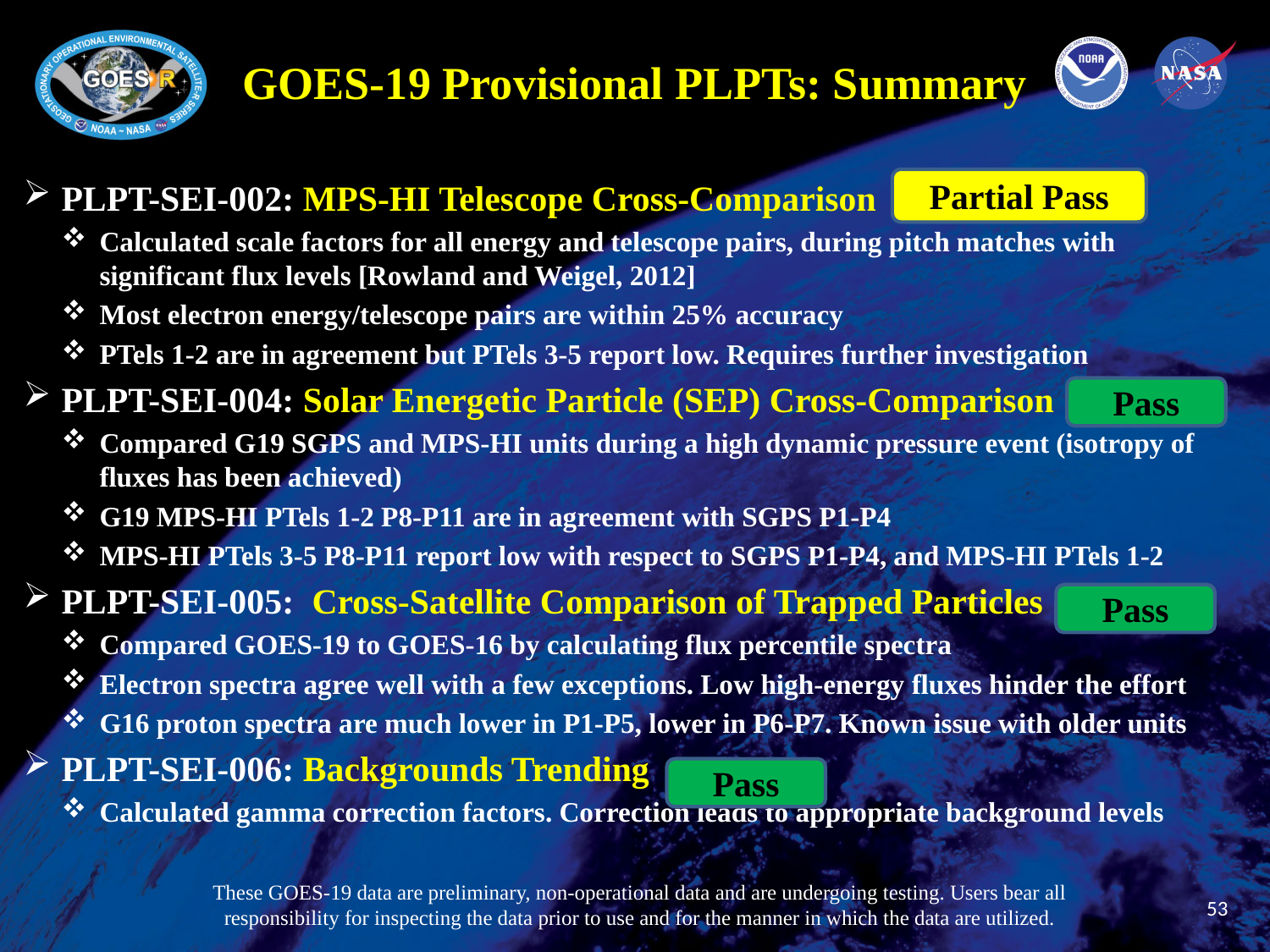

# GOES-19 Provisional PLPTs: Summary
Partial Pass
PLPT-SEI-002: MPS-HI Telescope Cross-Comparison
Calculated scale factors for all energy and telescope pairs, during pitch matches with significant flux levels [Rowland and Weigel, 2012]
Most electron energy/telescope pairs are within 25% accuracy
PTels 1-2 are in agreement but PTels 3-5 report low. Requires further investigation
PLPT-SEI-004: Solar Energetic Particle (SEP) Cross-Comparison
Compared G19 SGPS and MPS-HI units during a high dynamic pressure event (isotropy of fluxes has been achieved)
G19 MPS-HI PTels 1-2 P8-P11 are in agreement with SGPS P1-P4
MPS-HI PTels 3-5 P8-P11 report low with respect to SGPS P1-P4, and MPS-HI PTels 1-2
PLPT-SEI-005:  Cross-Satellite Comparison of Trapped Particles
Compared GOES-19 to GOES-16 by calculating flux percentile spectra
Electron spectra agree well with a few exceptions. Low high-energy fluxes hinder the effort
G16 proton spectra are much lower in P1-P5, lower in P6-P7. Known issue with older units
PLPT-SEI-006: Backgrounds Trending
Calculated gamma correction factors. Correction leads to appropriate background levels
Pass
Pass
Pass
These GOES-19 data are preliminary, non-operational data and are undergoing testing. Users bear all responsibility for inspecting the data prior to use and for the manner in which the data are utilized.
53